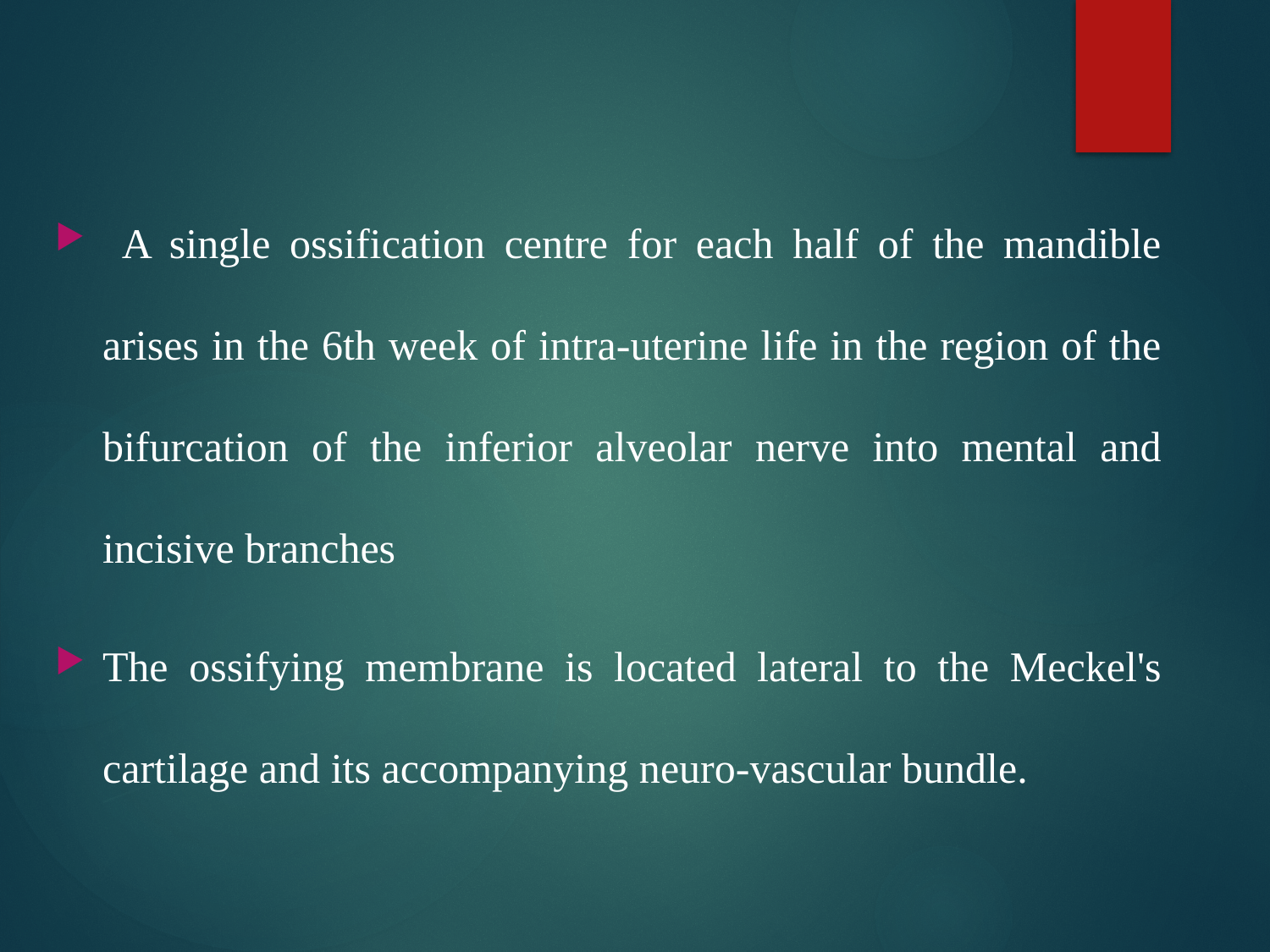

A single ossification centre for each half of the mandible arises in the 6th week of intra-uterine life in the region of the bifurcation of the inferior alveolar nerve into mental and incisive branches
The ossifying membrane is located lateral to the Meckel's cartilage and its accompanying neuro-vascular bundle.